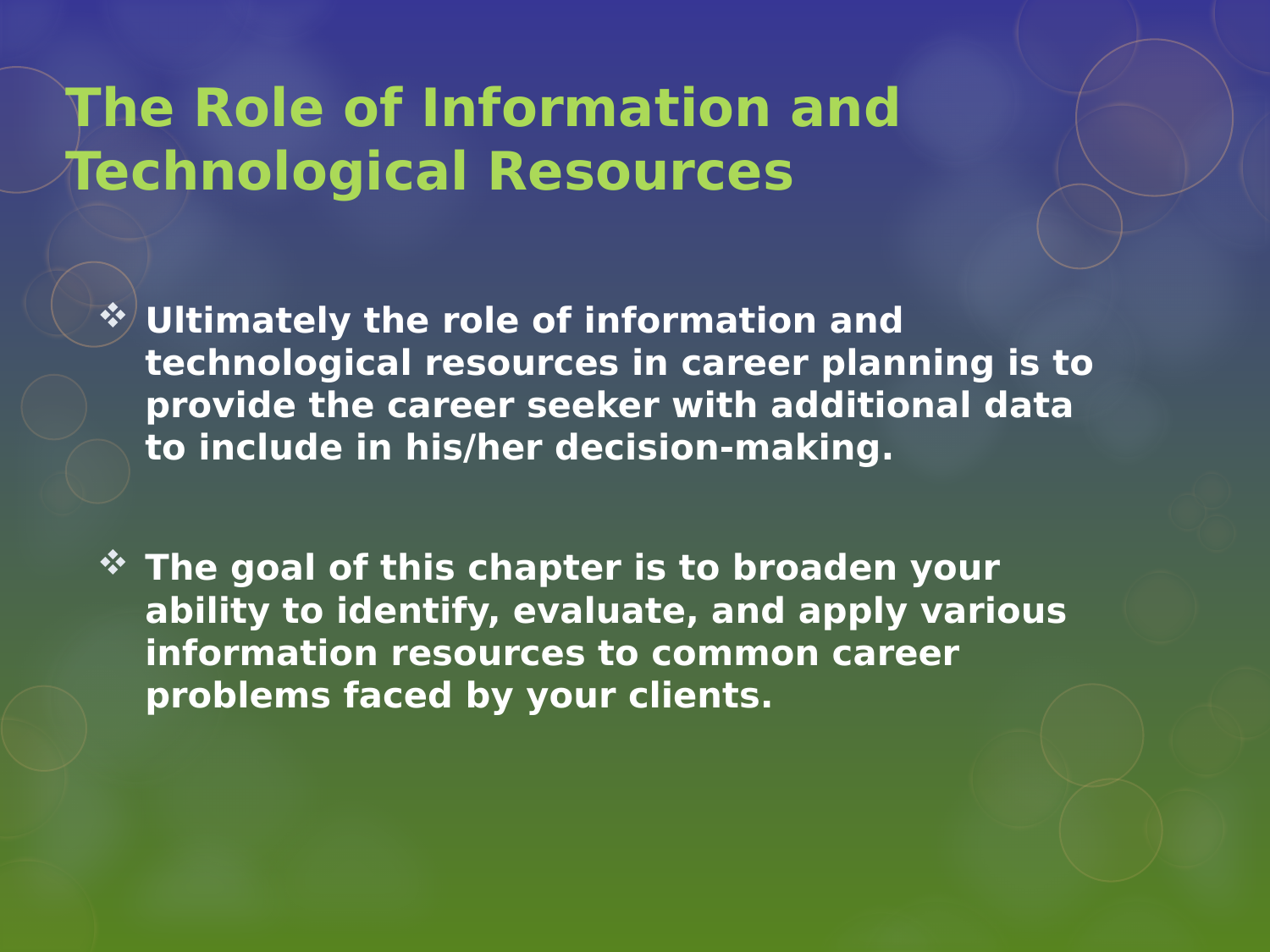

# The Role of Information and Technological Resources
Ultimately the role of information and technological resources in career planning is to provide the career seeker with additional data to include in his/her decision-making.

The goal of this chapter is to broaden your ability to identify, evaluate, and apply various information resources to common career problems faced by your clients.